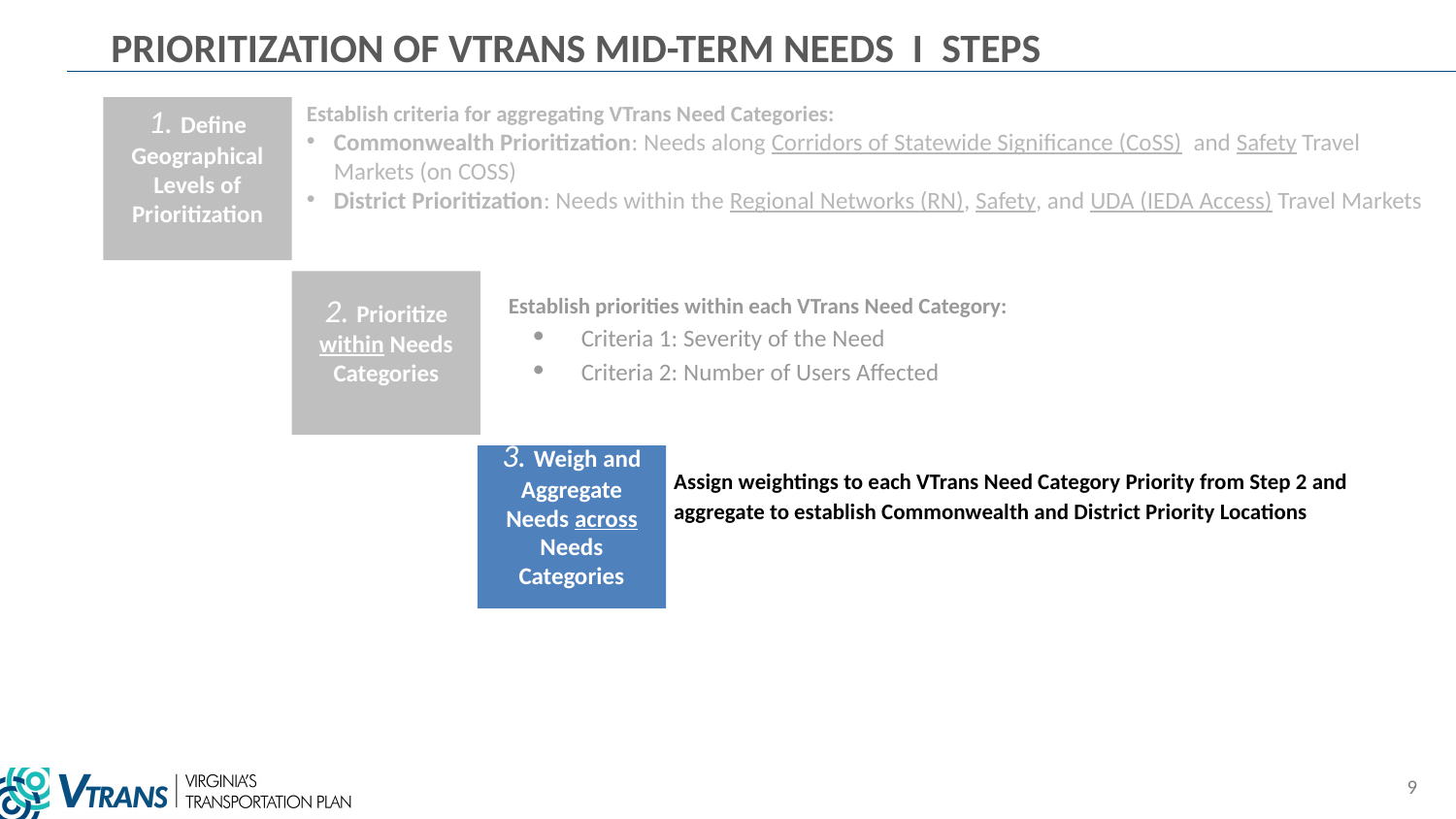

# Prioritization of VTrans Mid-term Needs  I  Steps
Establish criteria for aggregating VTrans Need Categories:
Commonwealth Prioritization: Needs along Corridors of Statewide Significance (CoSS)  and Safety Travel Markets (on COSS)
District Prioritization: Needs within the Regional Networks (RN), Safety, and UDA (IEDA Access) Travel Markets

1. Define Geographical Levels of Prioritization

2. Prioritize within Needs Categories

Establish priorities within each VTrans Need Category:
Criteria 1: Severity of the Need
Criteria 2: Number of Users Affected

3. Weigh and Aggregate Needs across Needs Categories

Assign weightings to each VTrans Need Category Priority from Step 2 and aggregate to establish Commonwealth and District Priority Locations​

9